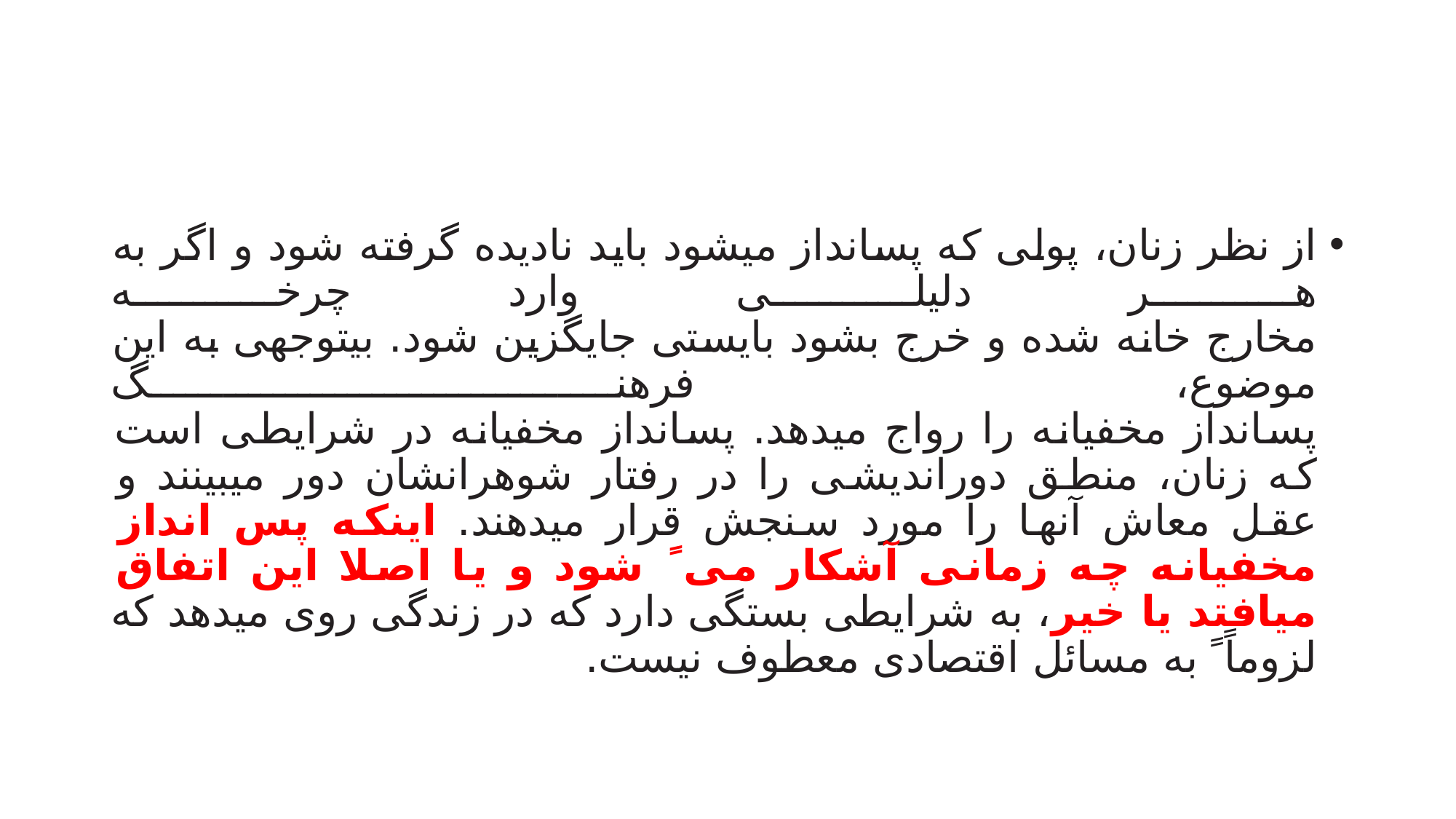

#
از نظر زنان، پولی که پسانداز میشود باید نادیده گرفته شود و اگر به هر دلیلی وارد چرخه
مخارج خانه شده و خرج بشود بایستی جایگزین شود. بیتوجهی به این موضوع، فرهنگ
پسانداز مخفیانه را رواج میدهد. پسانداز مخفیانه در شرایطی است که زنان، منطق دوراندیشی را در رفتار شوهرانشان دور میبینند و عقل معاش آنها را مورد سنجش قرار میدهند. اینکه پس انداز مخفیانه چه زمانی آشکار می ً شود و یا اصلا این اتفاق میافتد یا خیر، به شرایطی بستگی دارد که در زندگی روی میدهد که لزوماً ً به مسائل اقتصادی معطوف نیست.